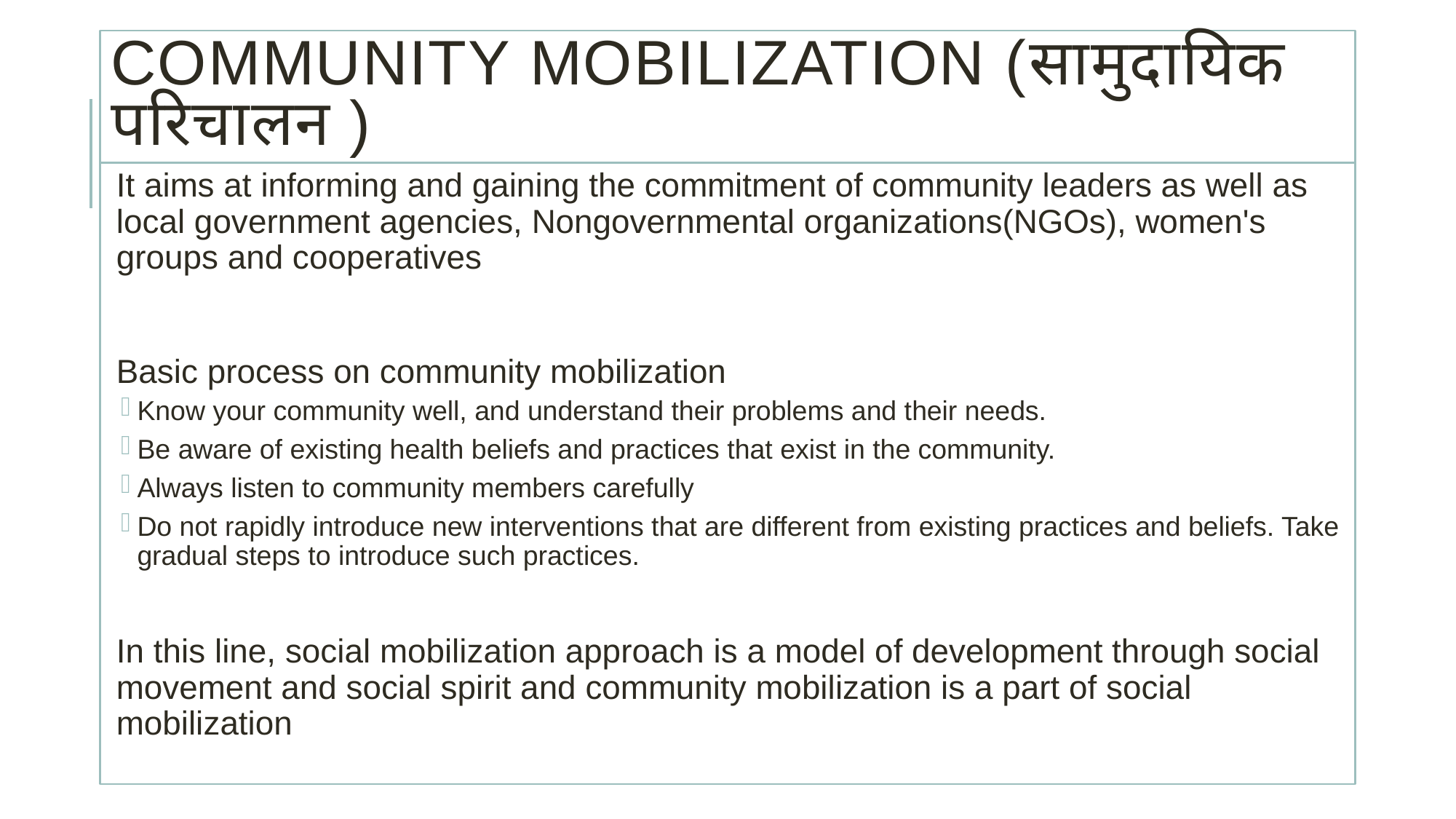

# Community Mobilization (सामुदायिक परिचालन )
It aims at informing and gaining the commitment of community leaders as well as local government agencies, Nongovernmental organizations(NGOs), women's groups and cooperatives

Basic process on community mobilization
Know your community well, and understand their problems and their needs.
Be aware of existing health beliefs and practices that exist in the community.
Always listen to community members carefully
Do not rapidly introduce new interventions that are different from existing practices and beliefs. Take gradual steps to introduce such practices.

In this line, social mobilization approach is a model of development through social movement and social spirit and community mobilization is a part of social mobilization